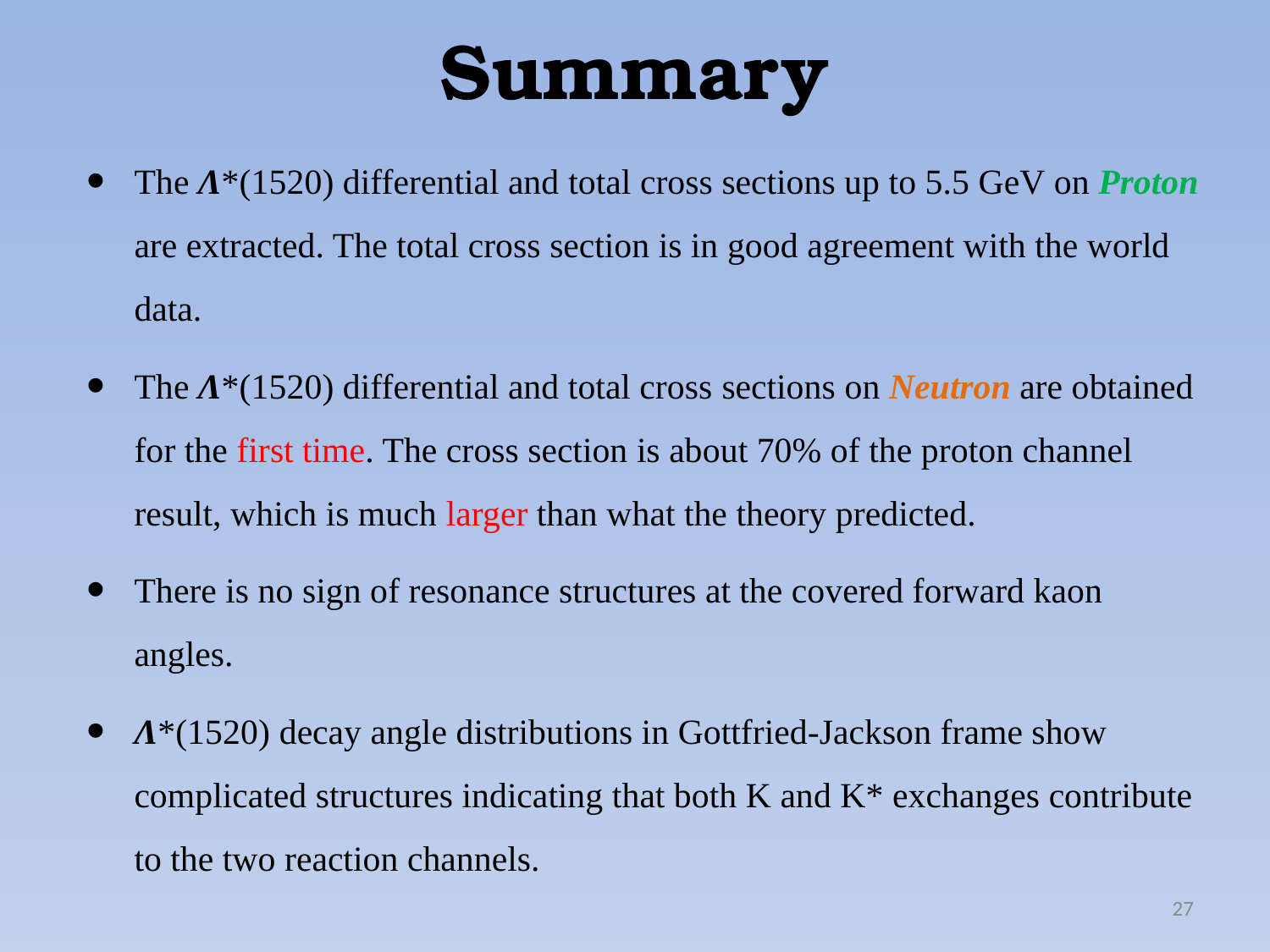

# Summary
The Λ*(1520) differential and total cross sections up to 5.5 GeV on Proton are extracted. The total cross section is in good agreement with the world data.
The Λ*(1520) differential and total cross sections on Neutron are obtained for the first time. The cross section is about 70% of the proton channel result, which is much larger than what the theory predicted.
There is no sign of resonance structures at the covered forward kaon angles.
Λ*(1520) decay angle distributions in Gottfried-Jackson frame show complicated structures indicating that both K and K* exchanges contribute to the two reaction channels.
27